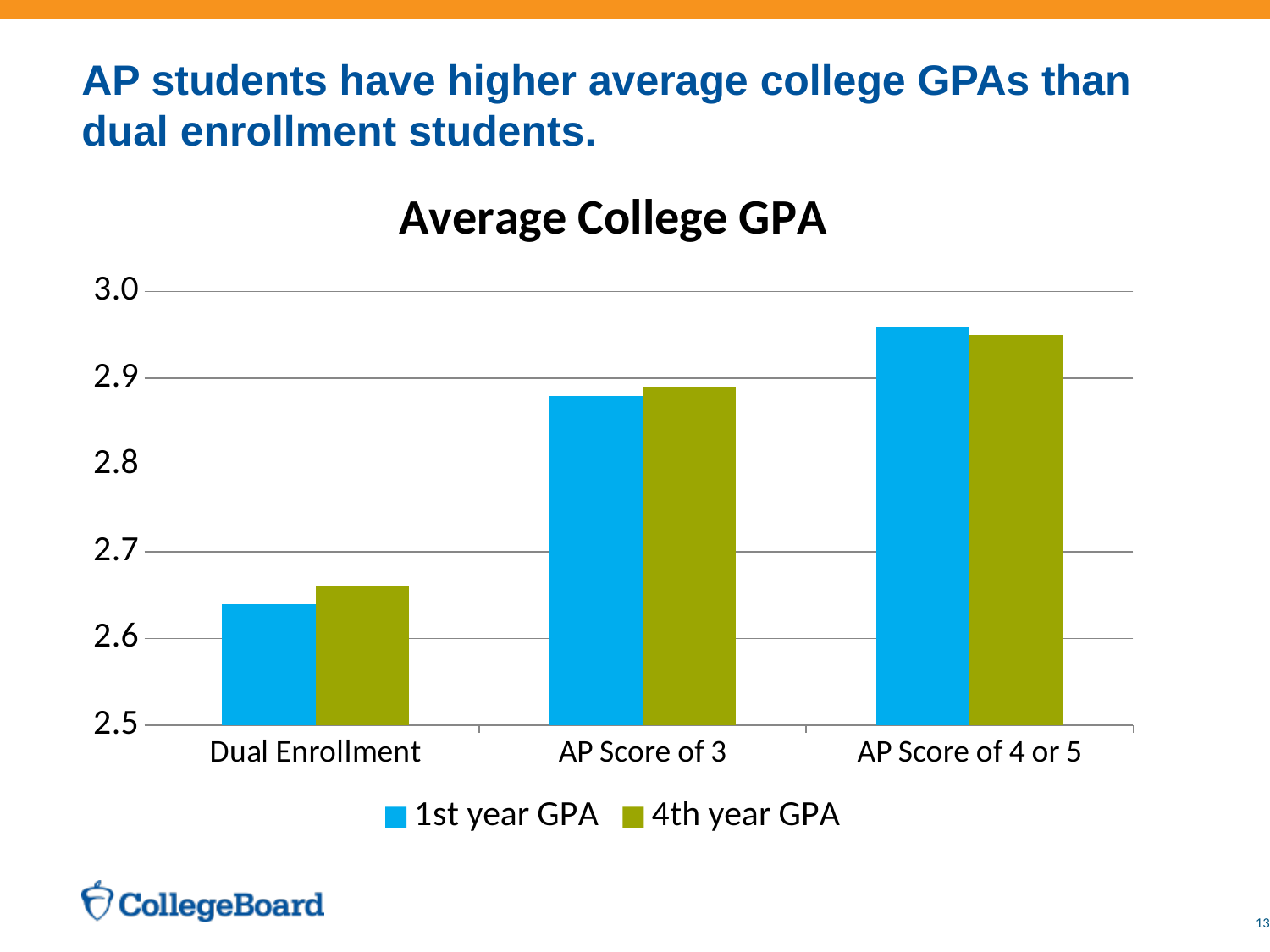

# AP students have higher average college GPAs than dual enrollment students.

### Chart: Average College GPA

| Category | 1st year GPA | 4th year GPA |
|---|---|---|
| Dual Enrollment | 2.64 | 2.66 |
| AP Score of 3 | 2.88 | 2.8899999999999997 |
| AP Score of 4 or 5 | 2.96 | 2.9499999999999997 |
13